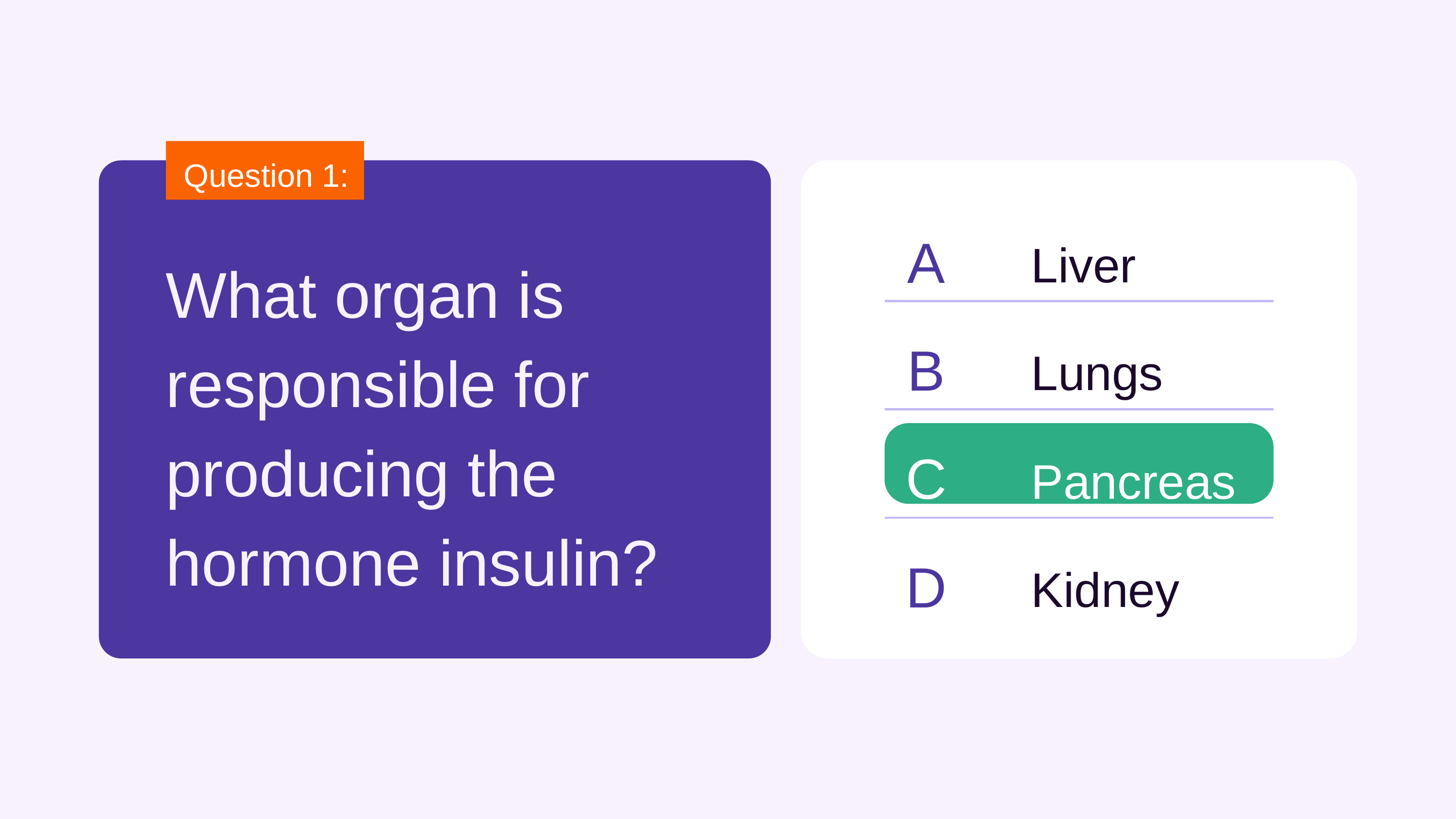

Question 1:

Liver
A
What organ is responsible for producing the hormone insulin?
Lungs
B

Pancreas
C
Kidney
D